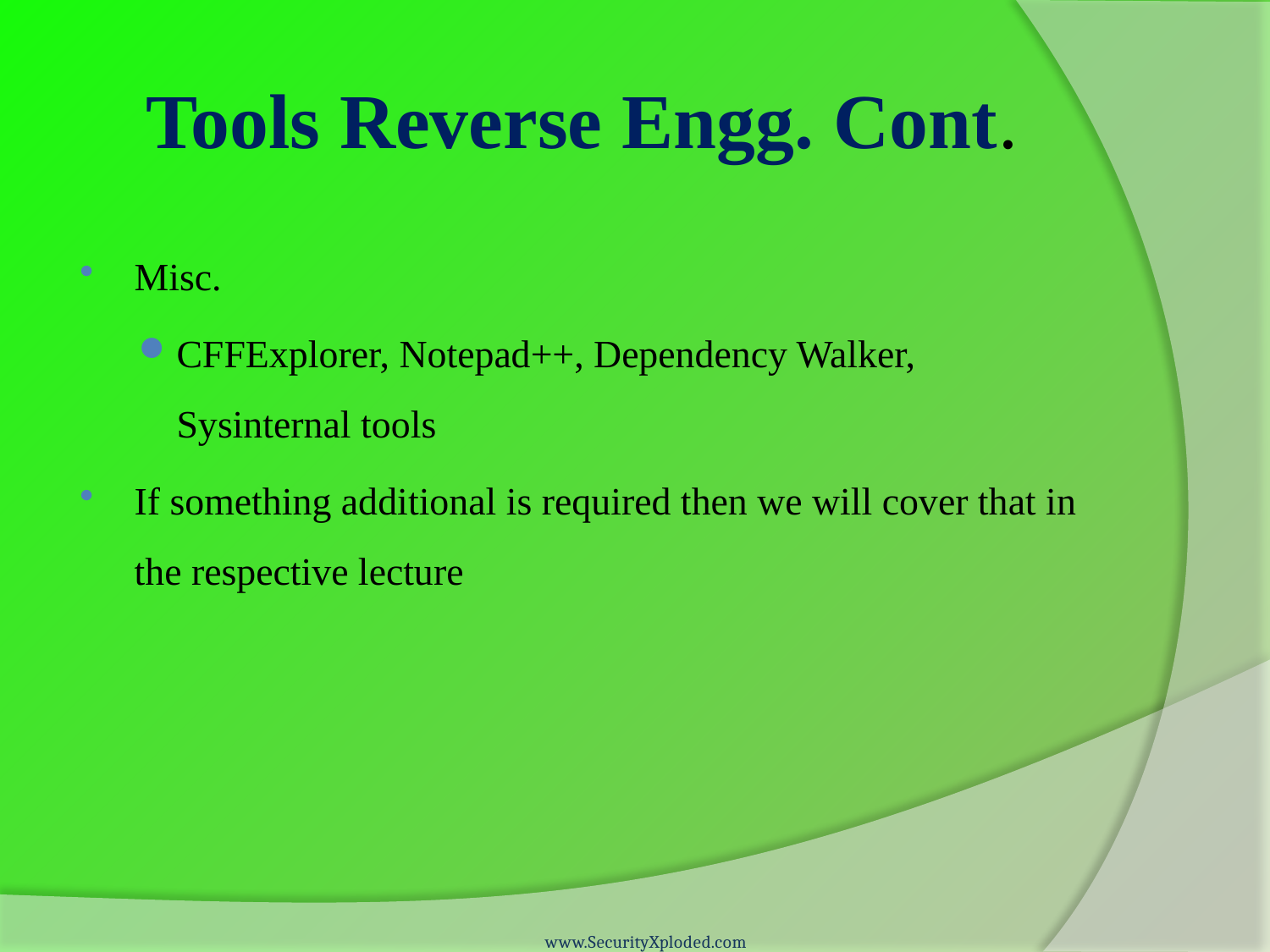

# Tools Reverse Engg. Cont.
Misc.
CFFExplorer, Notepad++, Dependency Walker, Sysinternal tools
If something additional is required then we will cover that in the respective lecture

www.SecurityXploded.com